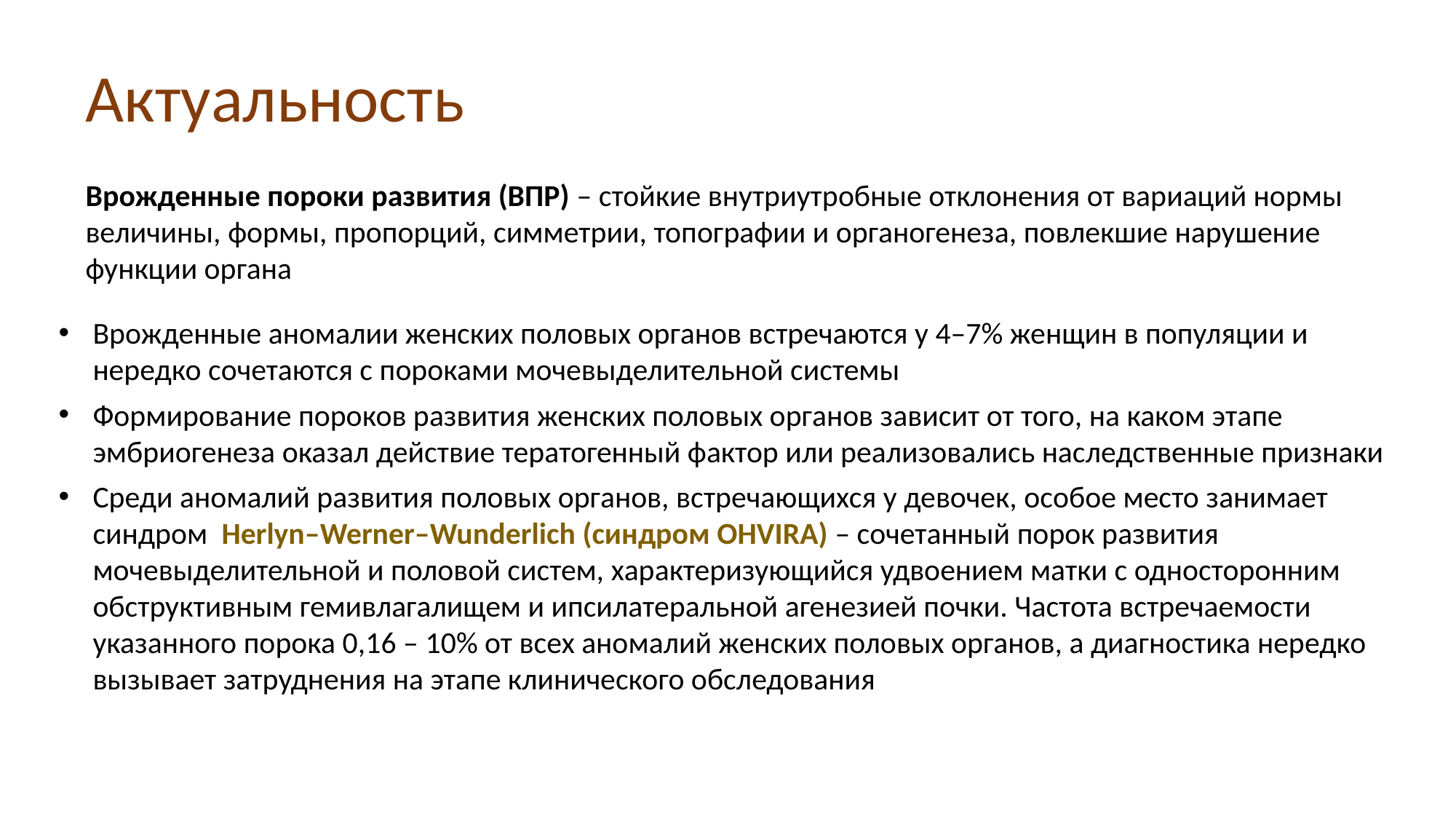

# Актуальность
Врожденные пороки развития (ВПР) – стойкие внутриутробные отклонения от вариаций нормы величины, формы, пропорций, симметрии, топографии и органогенеза, повлекшие нарушение функции органа
Врожденные аномалии женских половых органов встречаются у 4–7% женщин в популяции и нередко сочетаются с пороками мочевыделительной системы
Формирование пороков развития женских половых органов зависит от того, на каком этапе эмбриогенеза оказал действие тератогенный фактор или реализовались наследственные признаки
Среди аномалий развития половых органов, встречающихся у девочек, особое место занимает синдром  Herlyn–Werner–Wunderlich (синдром OHVIRA) – сочетанный порок развития мочевыделительной и половой систем, характеризующийся удвоением матки с односторонним обструктивным гемивлагалищем и ипсилатеральной агенезией почки. Частота встречаемости указанного порока 0,16 – 10% от всех аномалий женских половых органов, а диагностика нередко вызывает затруднения на этапе клинического обследования